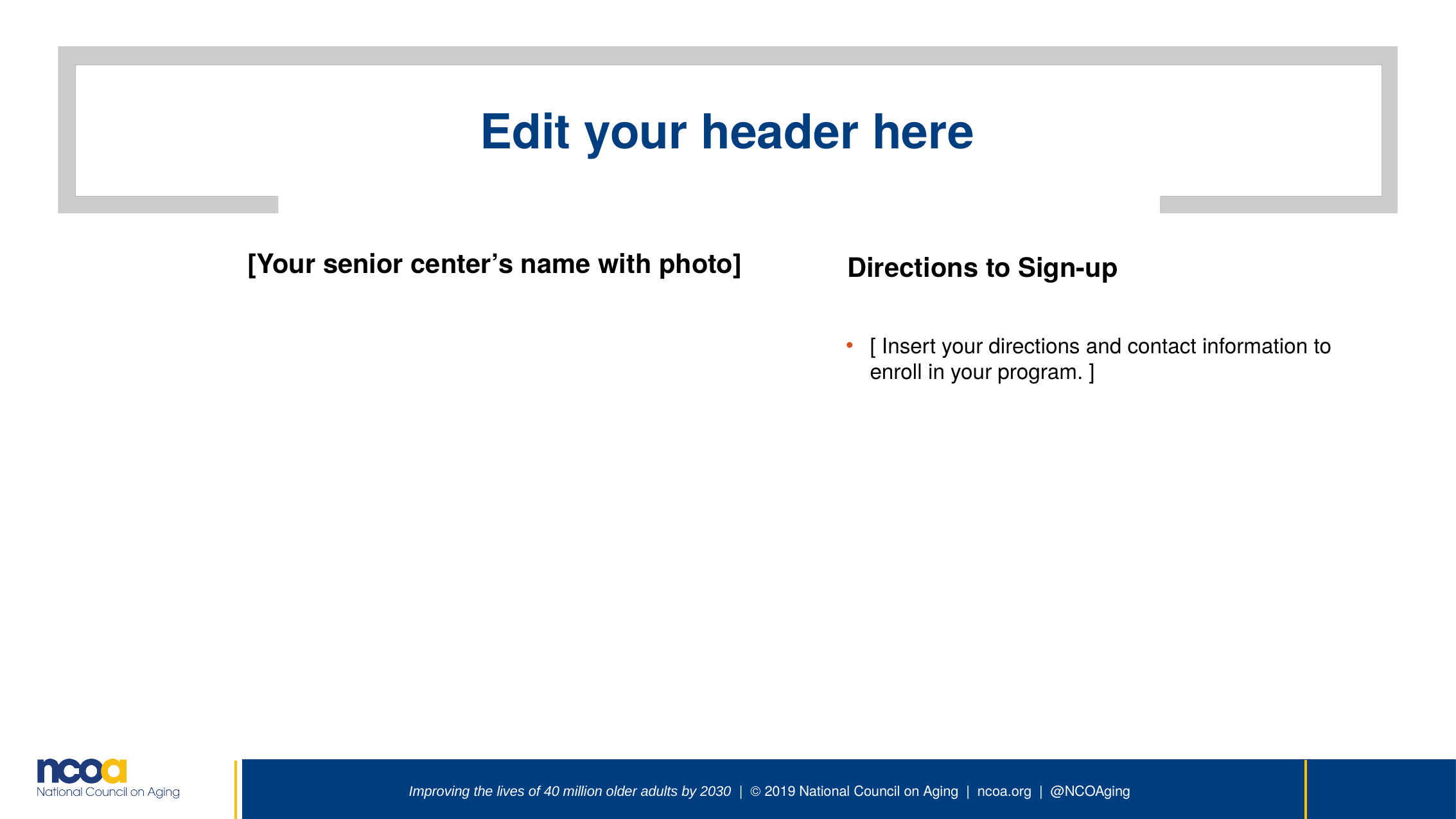

# Edit your header here
[Your senior center’s name with photo]
Directions to Sign-up

[ Insert your directions and contact information to enroll in your program. ]